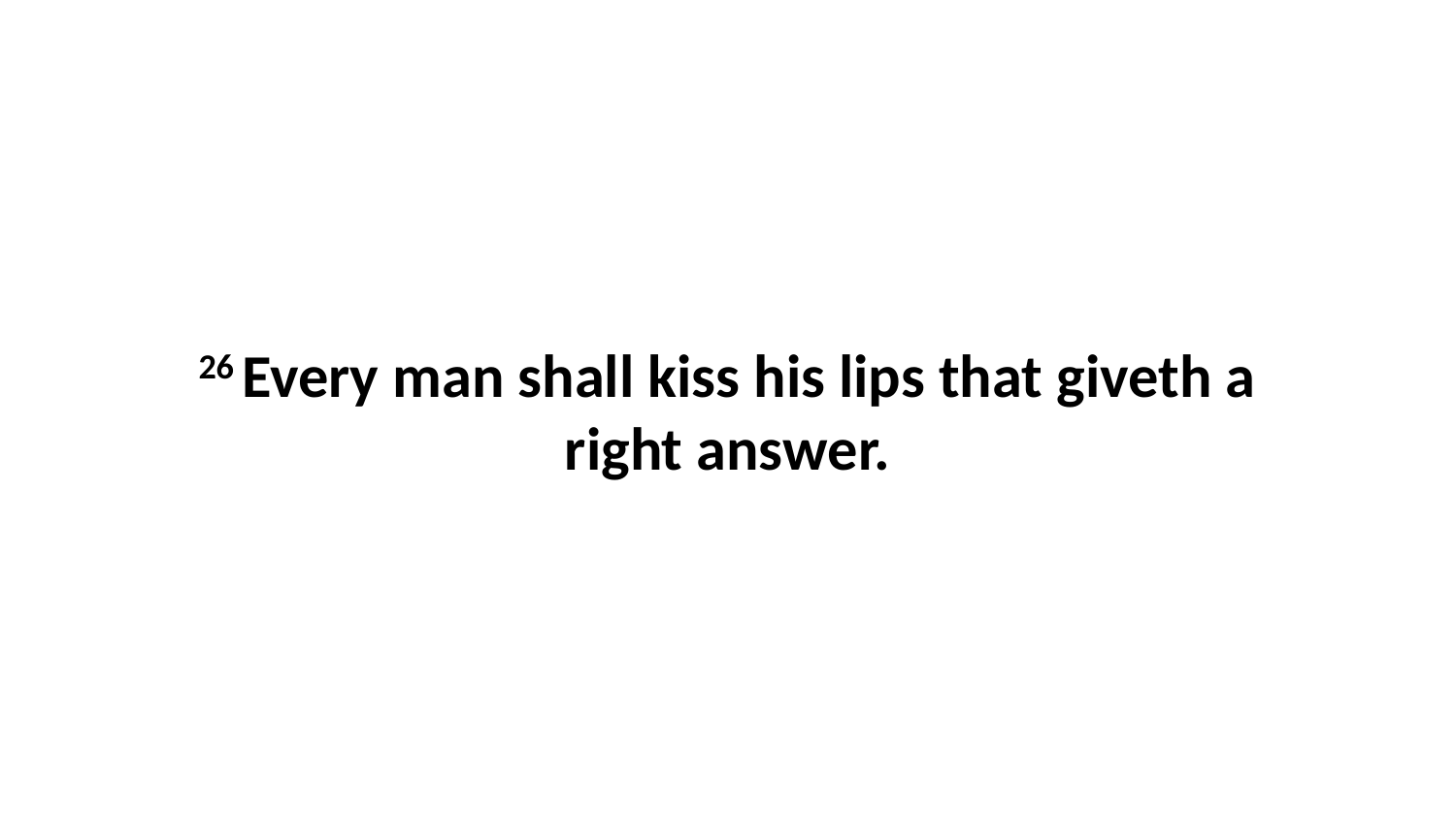

26 Every man shall kiss his lips that giveth a right answer.